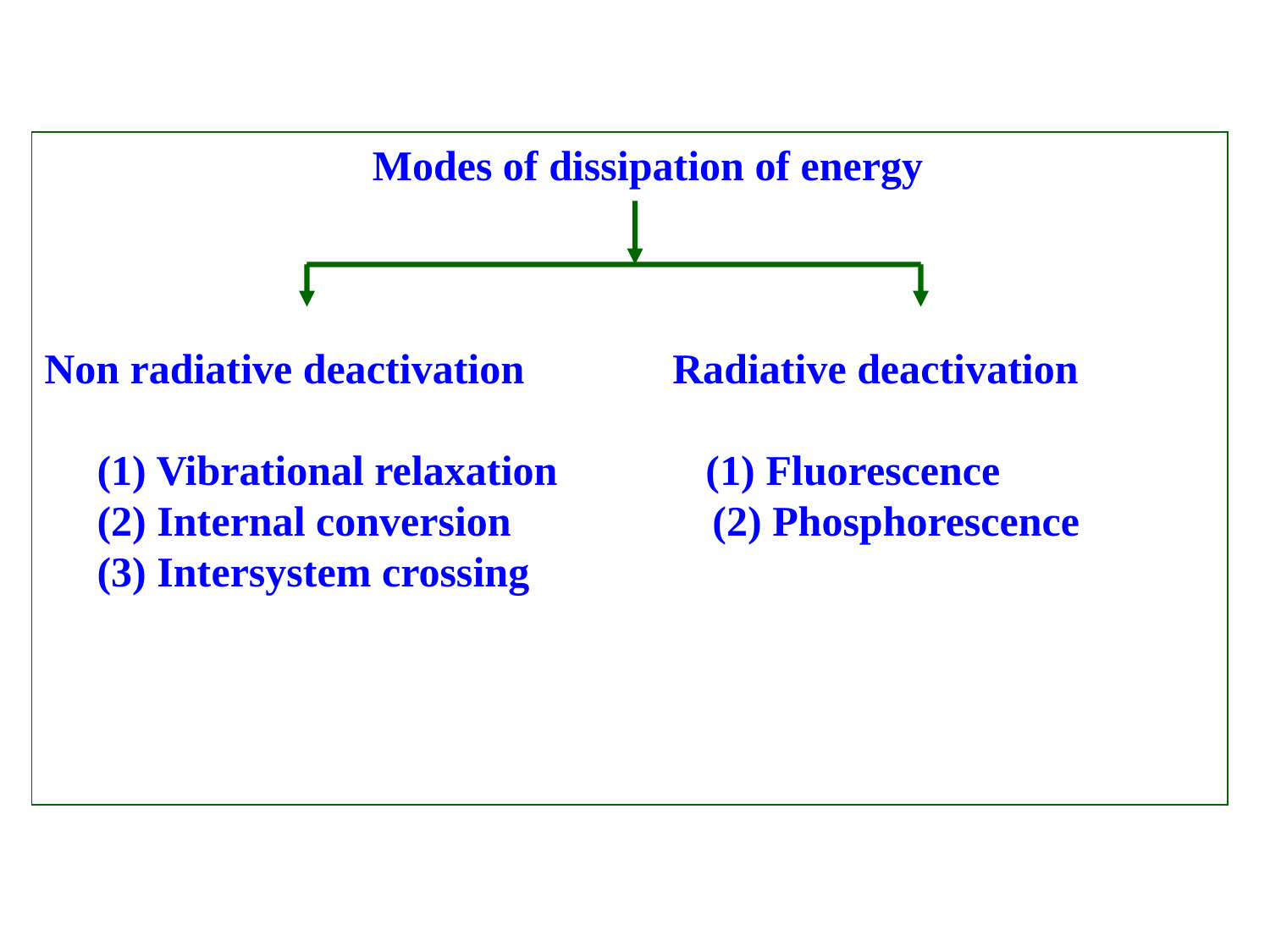

Modes of dissipation of energy

Non radiative deactivation              Radiative deactivation

     (1) Vibrational relaxation              (1) Fluorescence
     (2) Internal conversion                   (2) Phosphorescence
     (3) Intersystem crossing